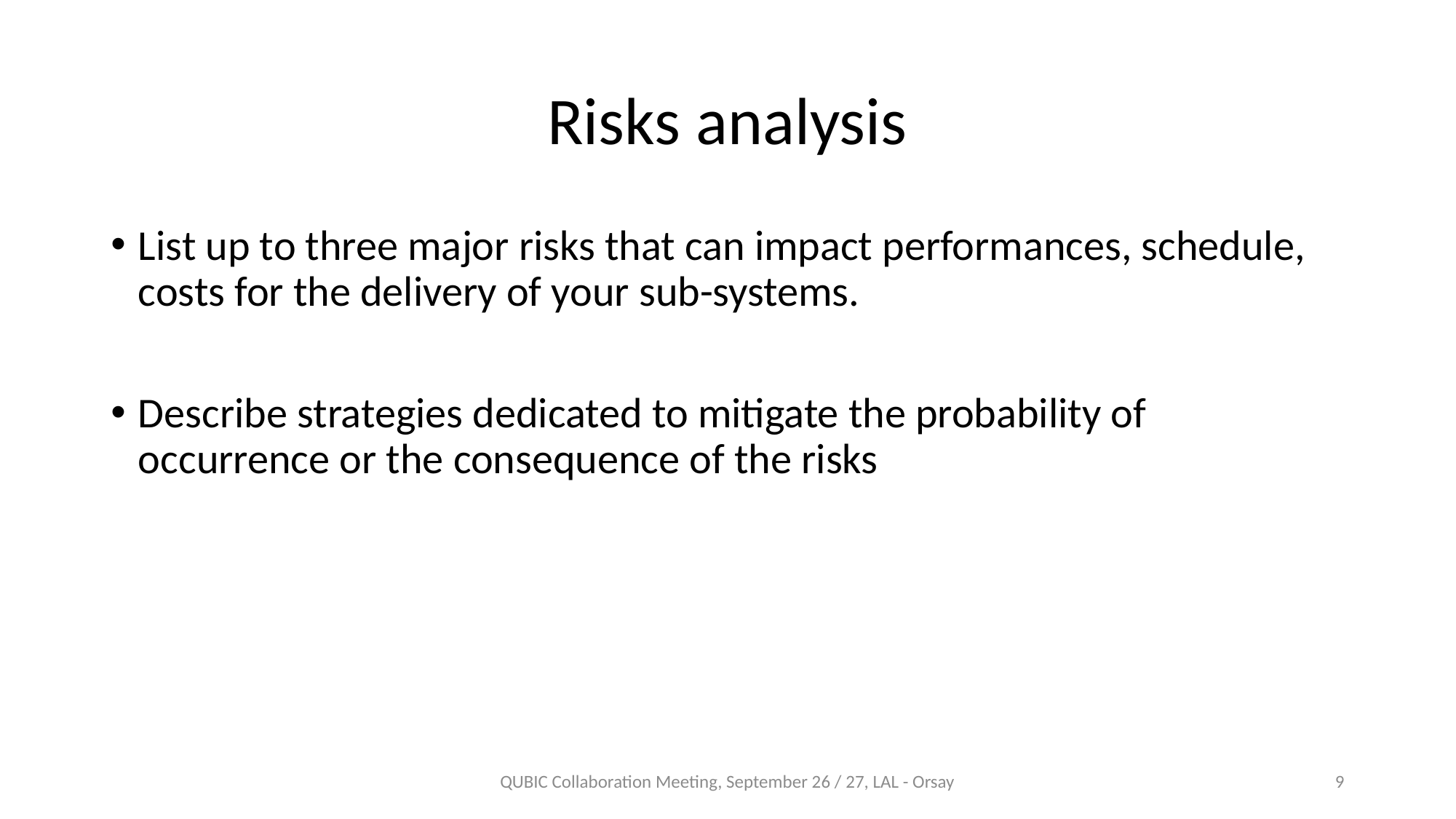

# Risks analysis
List up to three major risks that can impact performances, schedule, costs for the delivery of your sub-systems.

Describe strategies dedicated to mitigate the probability of occurrence or the consequence of the risks
QUBIC Collaboration Meeting, September 26 / 27, LAL - Orsay
9